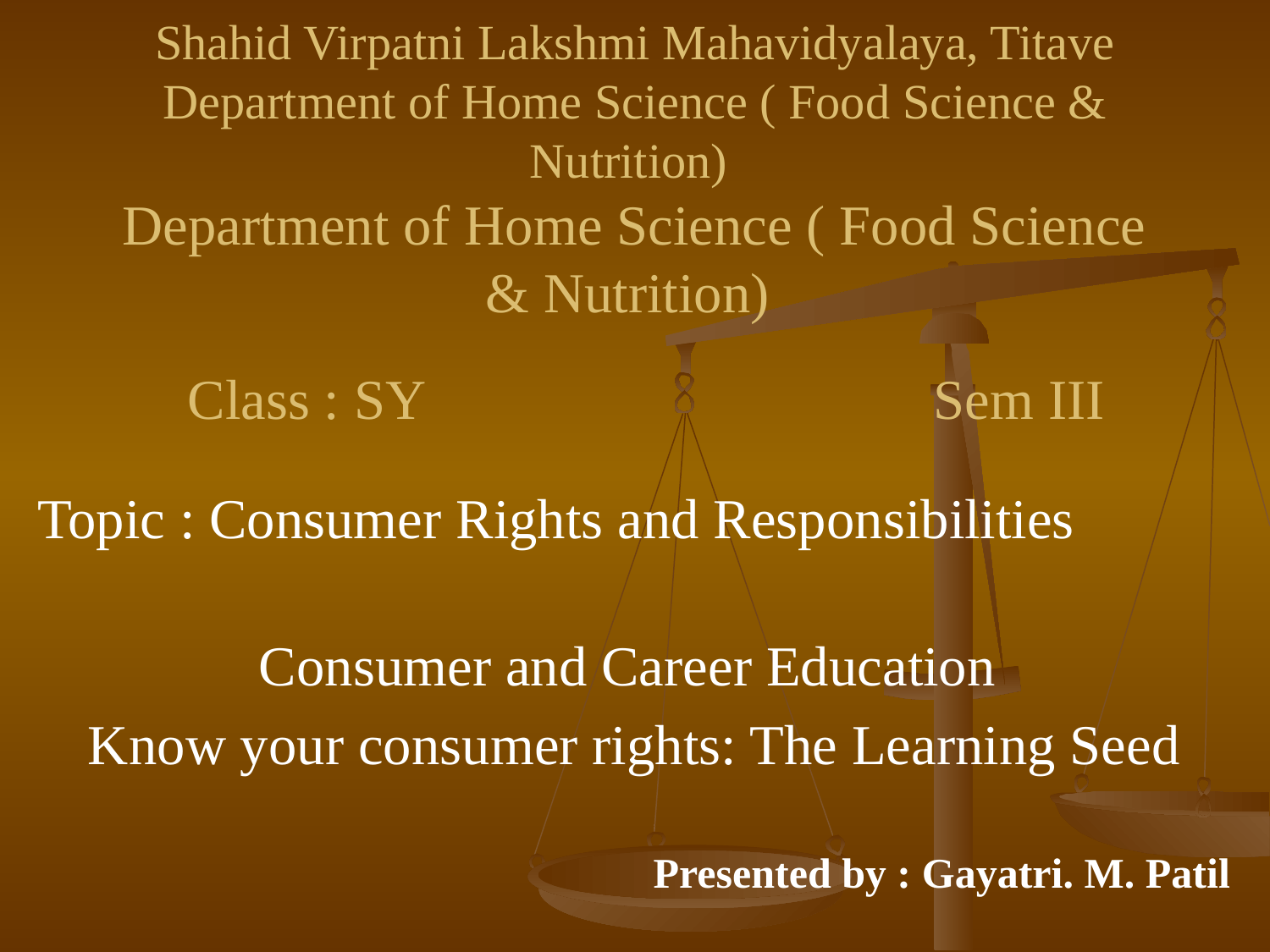

# Shahid Virpatni Lakshmi Mahavidyalaya, Titave Department of Home Science ( Food Science & Nutrition) Department of Home Science ( Food Science & Nutrition) Class : SY                                    Sem III
Topic : Consumer Rights and Responsibilities
Consumer and Career Education
Know your consumer rights: The Learning Seed

                                                          Presented by : Gayatri. M. Patil